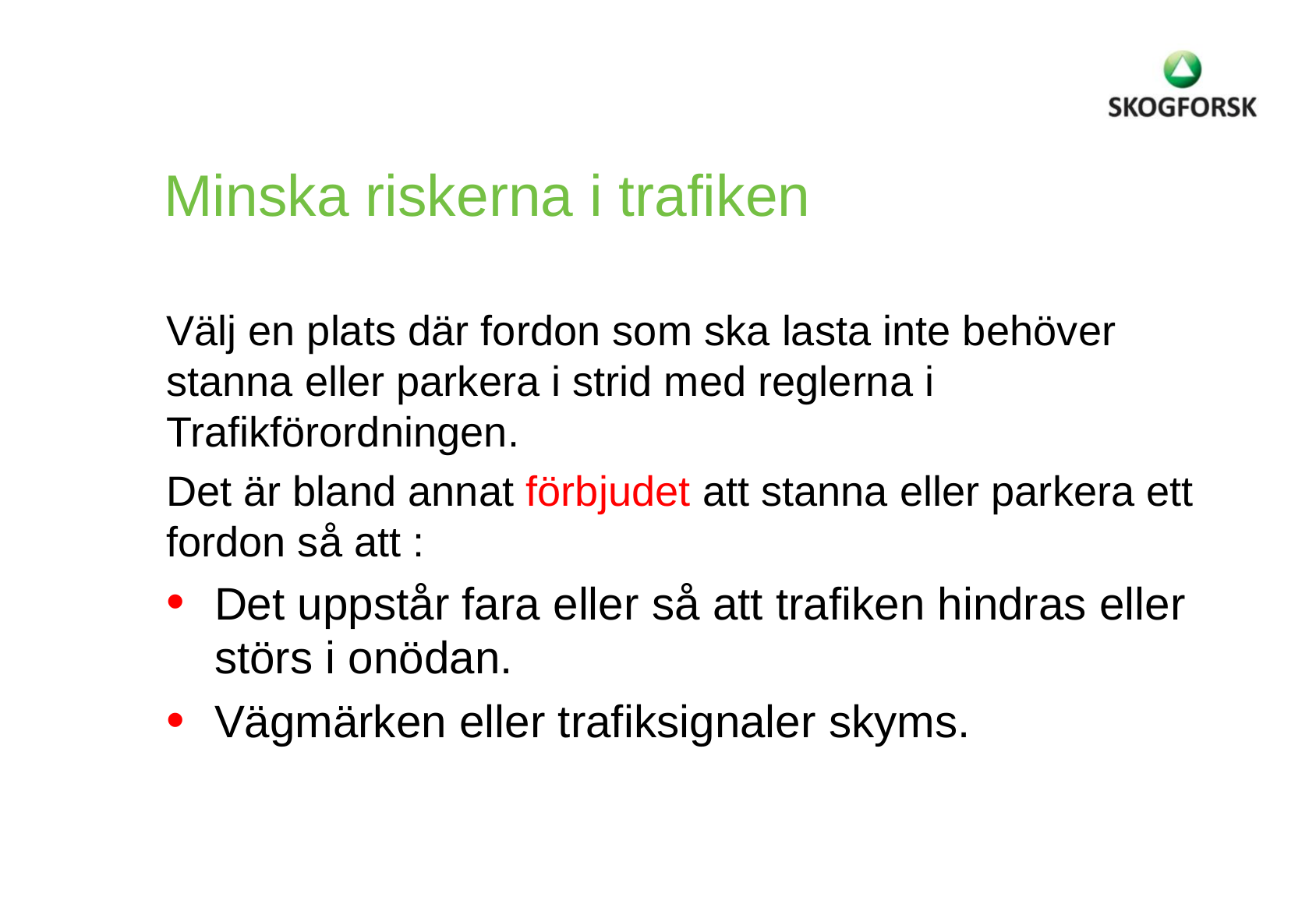

Minska riskerna i trafiken
Välj en plats där fordon som ska lasta inte behöver
stanna eller parkera i strid med reglerna i Trafikförordningen.
Det är bland annat förbjudet att stanna eller parkera ett fordon så att :
Det uppstår fara eller så att trafiken hindras eller störs i onödan.
Vägmärken eller trafiksignaler skyms.